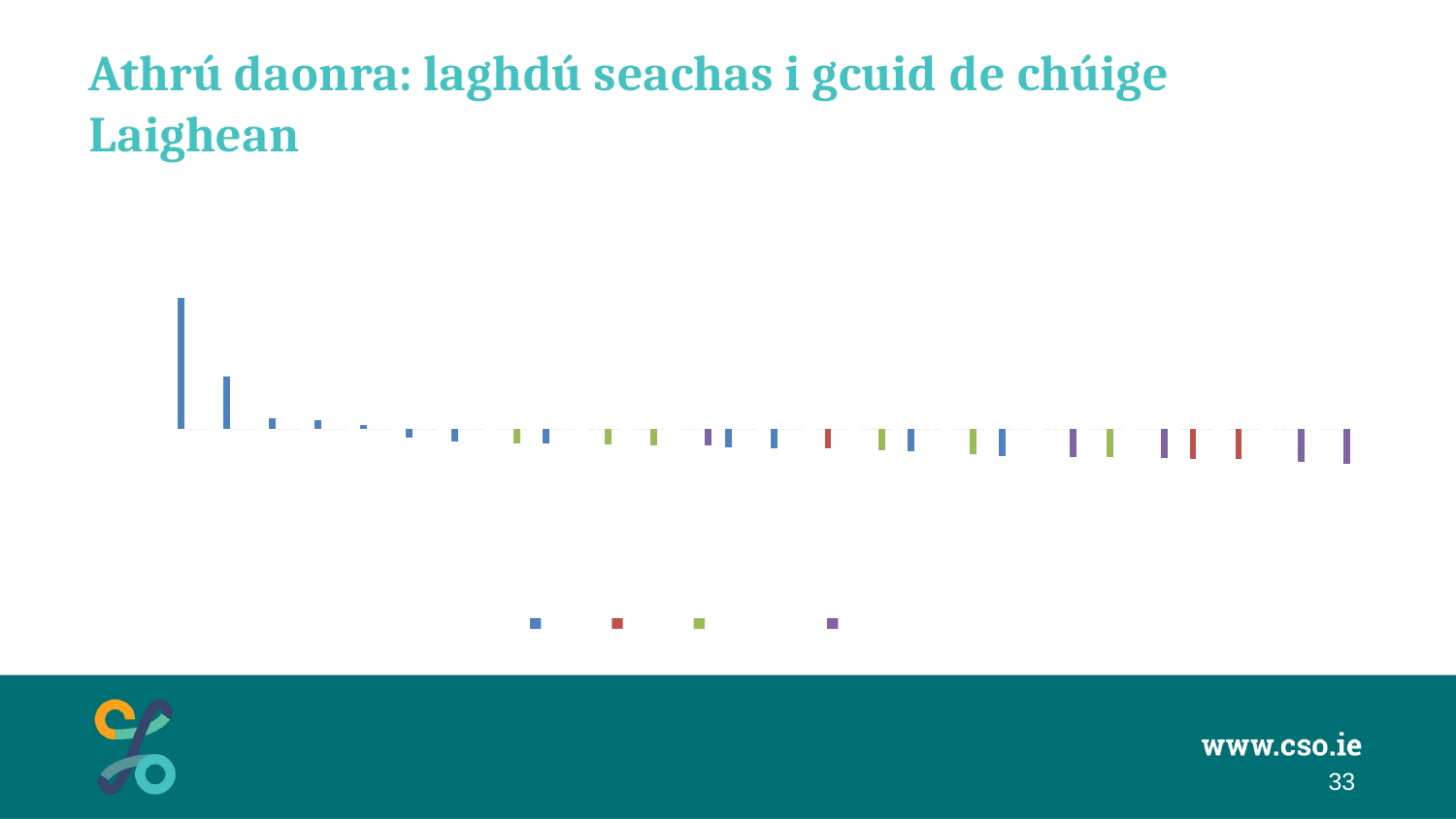

# Athrú daonra: laghdú seachas i gcuid de chúige Laighean

### Chart: Athrú daonra idir 1841 agus 2022

| Category | Laighin | Ulaidh  | An Mhumhain | Connachta  |
|---|---|---|---|---|
| Baile Átha Cliath | 2.911640596287821 | None | None | None |
| Cill Dara | 1.164191880371742 | None | None | None |
| Cill Mhantáin | 0.2355104920605979 | None | None | None |
| An Mhí | 0.20126422525404183 | None | None | None |
| Lú | 0.08938708671241423 | None | None | None |
| Loch Garman | -0.18865234887369886 | None | None | None |
| Ceatharlach | -0.2813471262235005 | None | None | None |
| Corcaigh | None | None | -0.3160710815133272 | None |
| An Iarmhí | -0.3190304317055909 | None | None | None |
| Port Láirge | None | None | -0.3508081575231794 | None |
| Luimneach | None | None | -0.36509821864139214 | None |
| Gaillimh | None | None | None | -0.36906346689444297 |
| Laois | -0.4031247969856428 | None | None | None |
| Uíbh Fhailí | -0.43380295117018597 | None | None | None |
| Dún na nGall | None | -0.43638007340241797 | None | None |
| Ciarraí | None | None | -0.4676126310058527 | None |
| Cill Chainnigh | -0.48542634127062545 | None | None | None |
| An Clár | None | None | -0.5532797474807433 | None |
| An Longfort | -0.5951978942082067 | None | None | None |
| Sligeach | None | None | None | -0.6119213206107714 |
| Tiobraid Árann | None | None | -0.6145245239959316 | None |
| Maigh Eo | None | None | None | -0.6452182767744872 |
| An Cabhán | None | -0.6639880242476085 | None | None |
| Muineachán | None | -0.6742798415501741 | None | None |
| Ros Comáin | None | None | None | -0.7229436375896621 |
| Liatroma | None | None | None | -0.7733439796003786 |
33